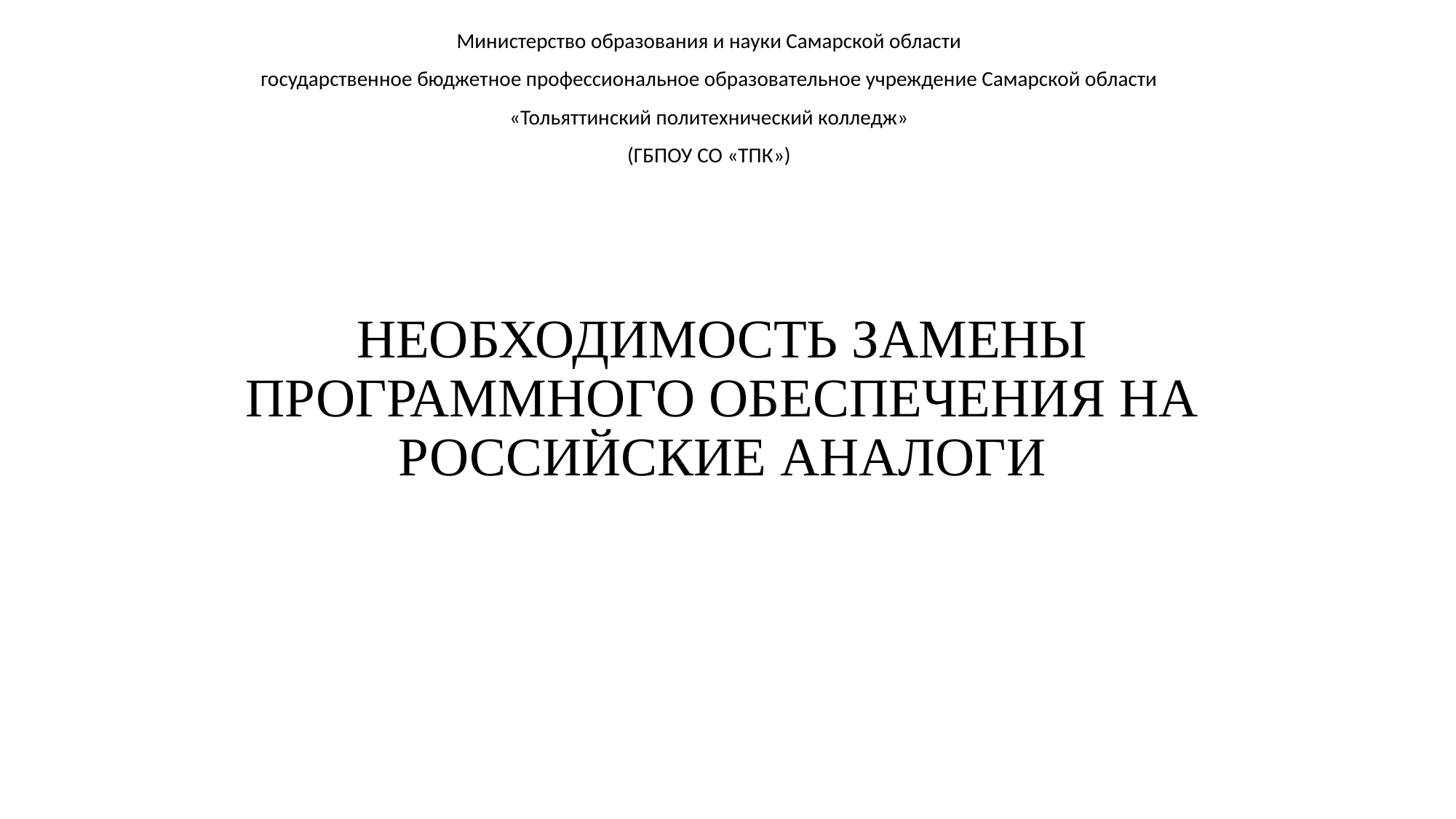

Министерство образования и науки Самарской области
государственное бюджетное профессиональное образовательное учреждение Самарской области
«Тольяттинский политехнический колледж»
(ГБПОУ СО «ТПК»)

# НЕОБХОДИМОСТЬ ЗАМЕНЫ ПРОГРАММНОГО ОБЕСПЕЧЕНИЯ НА РОССИЙСКИЕ АНАЛОГИ